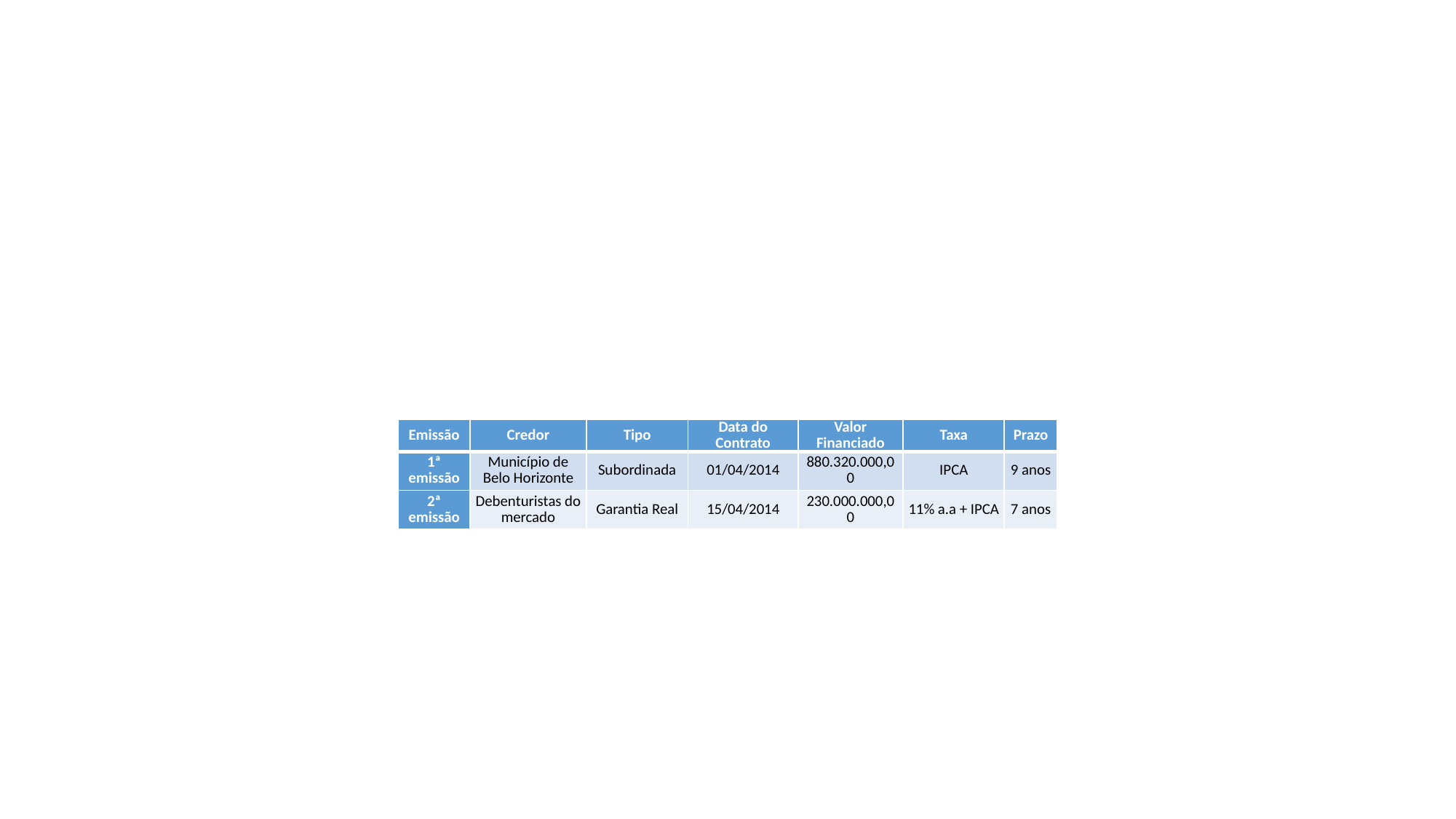

#
| Emissão | Credor | Tipo | Data do Contrato | Valor Financiado | Taxa | Prazo |
| --- | --- | --- | --- | --- | --- | --- |
| 1ª emissão | Município de Belo Horizonte | Subordinada | 01/04/2014 | 880.320.000,00 | IPCA | 9 anos |
| 2ª emissão | Debenturistas do mercado | Garantia Real | 15/04/2014 | 230.000.000,00 | 11% a.a + IPCA | 7 anos |